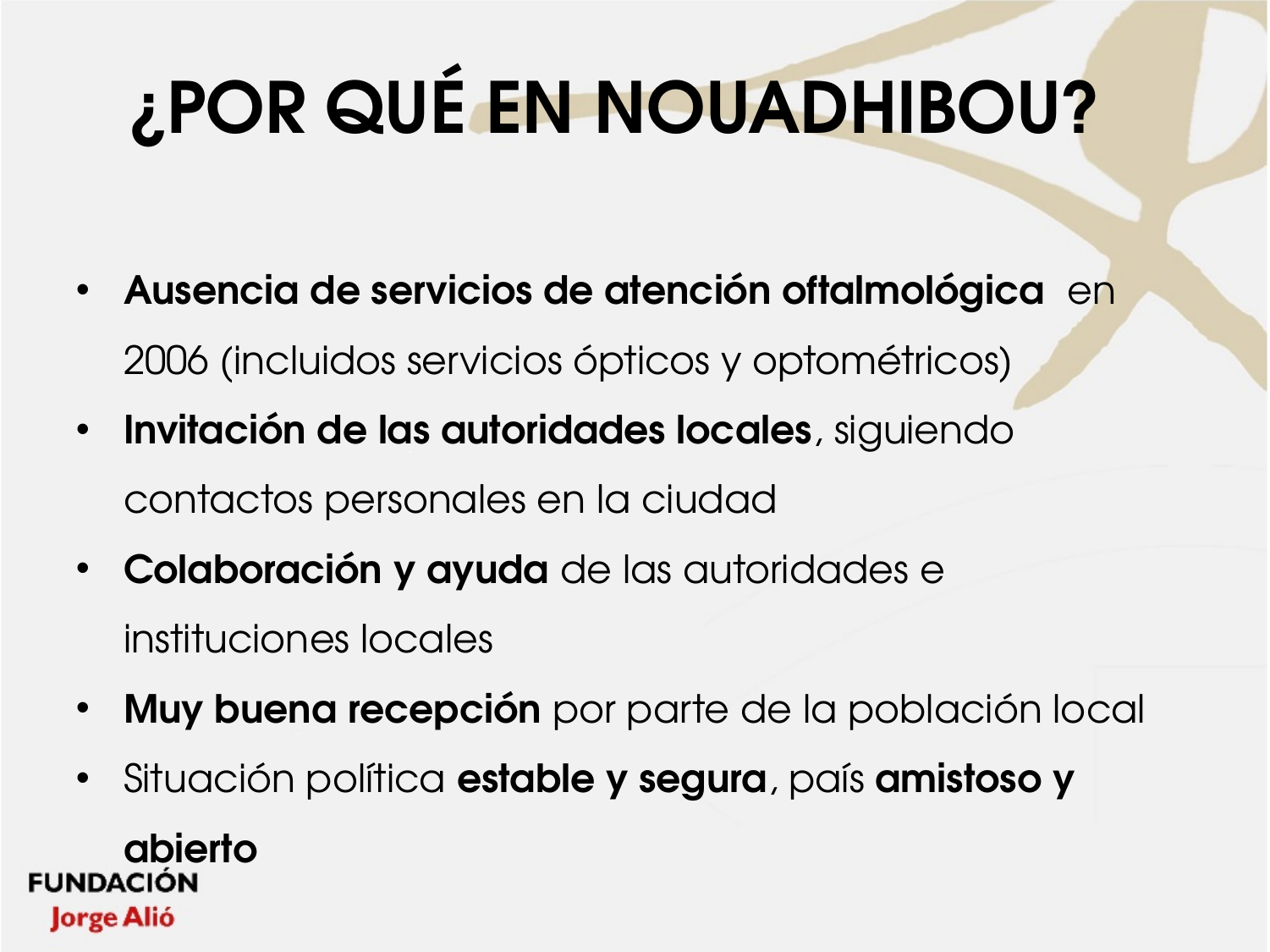

¿POR QUÉ EN NOUADHIBOU?
Ausencia de servicios de atención oftalmológica  en 2006 (incluidos servicios ópticos y optométricos)
Invitación de las autoridades locales, siguiendo contactos personales en la ciudad
Colaboración y ayuda de las autoridades e instituciones locales
Muy buena recepción por parte de la población local
Situación política estable y segura, país amistoso y abierto